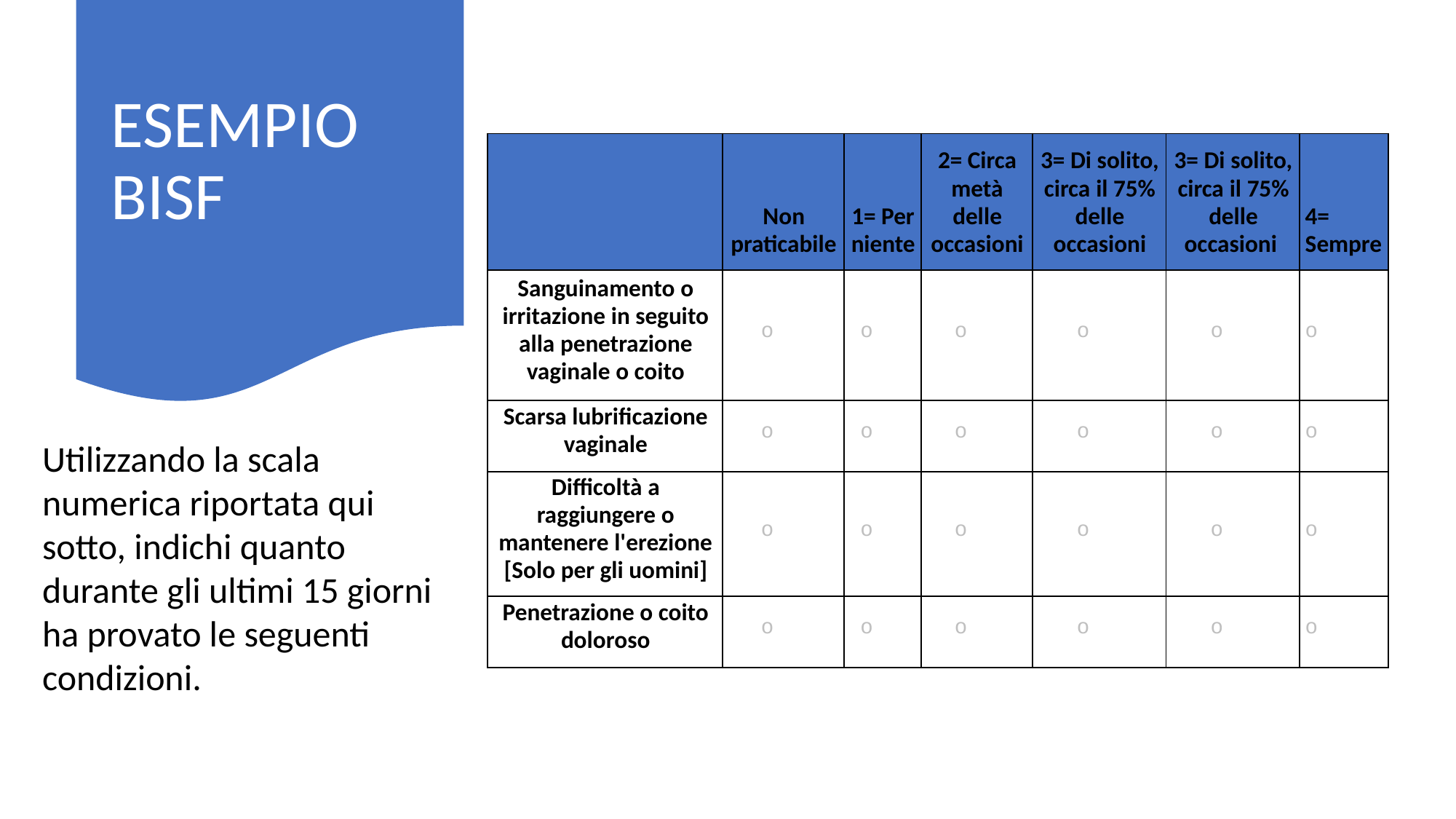

# ESEMPIO BISF
|  | Non praticabile | 1= Per niente | 2= Circa metà delle occasioni | 3= Di solito, circa il 75% delle occasioni | 3= Di solito, circa il 75% delle occasioni | 4= Sempre |
| --- | --- | --- | --- | --- | --- | --- |
| Sanguinamento o irritazione in seguito alla penetrazione vaginale o coito |  |  |  |  |  |  |
| Scarsa lubrificazione vaginale |  |  |  |  |  |  |
| Difficoltà a raggiungere o mantenere l'erezione [Solo per gli uomini] |  |  |  |  |  |  |
| Penetrazione o coito doloroso |  |  |  |  |  |  |
Utilizzando la scala numerica riportata qui sotto, indichi quanto durante gli ultimi 15 giorni ha provato le seguenti condizioni.